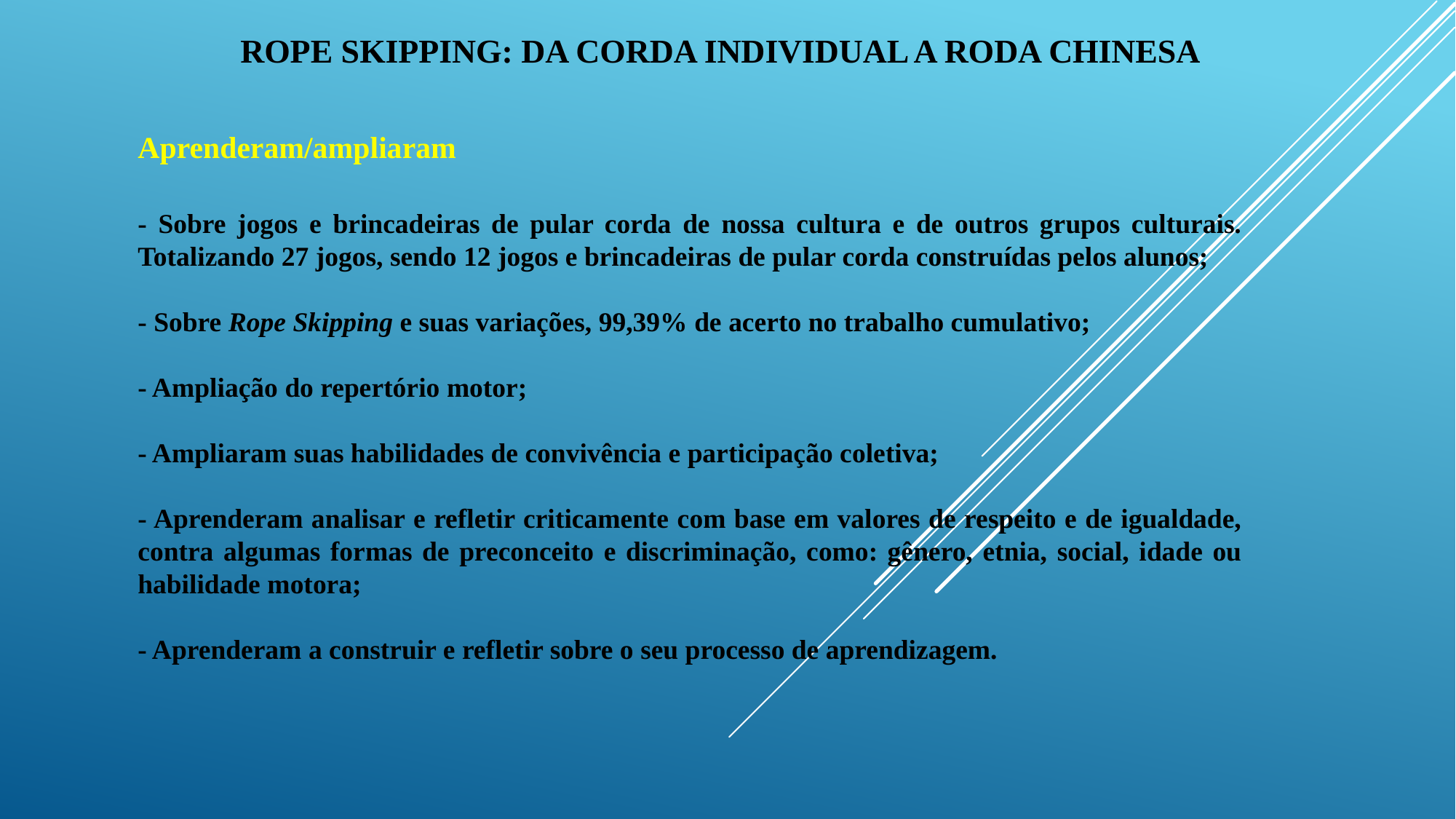

# Rope Skipping: da corda individual a roda chinesa
Aprenderam/ampliaram

- Sobre jogos e brincadeiras de pular corda de nossa cultura e de outros grupos culturais. Totalizando 27 jogos, sendo 12 jogos e brincadeiras de pular corda construídas pelos alunos;

- Sobre Rope Skipping e suas variações, 99,39% de acerto no trabalho cumulativo;

- Ampliação do repertório motor;

- Ampliaram suas habilidades de convivência e participação coletiva;

- Aprenderam analisar e refletir criticamente com base em valores de respeito e de igualdade, contra algumas formas de preconceito e discriminação, como: gênero, etnia, social, idade ou habilidade motora;

- Aprenderam a construir e refletir sobre o seu processo de aprendizagem.